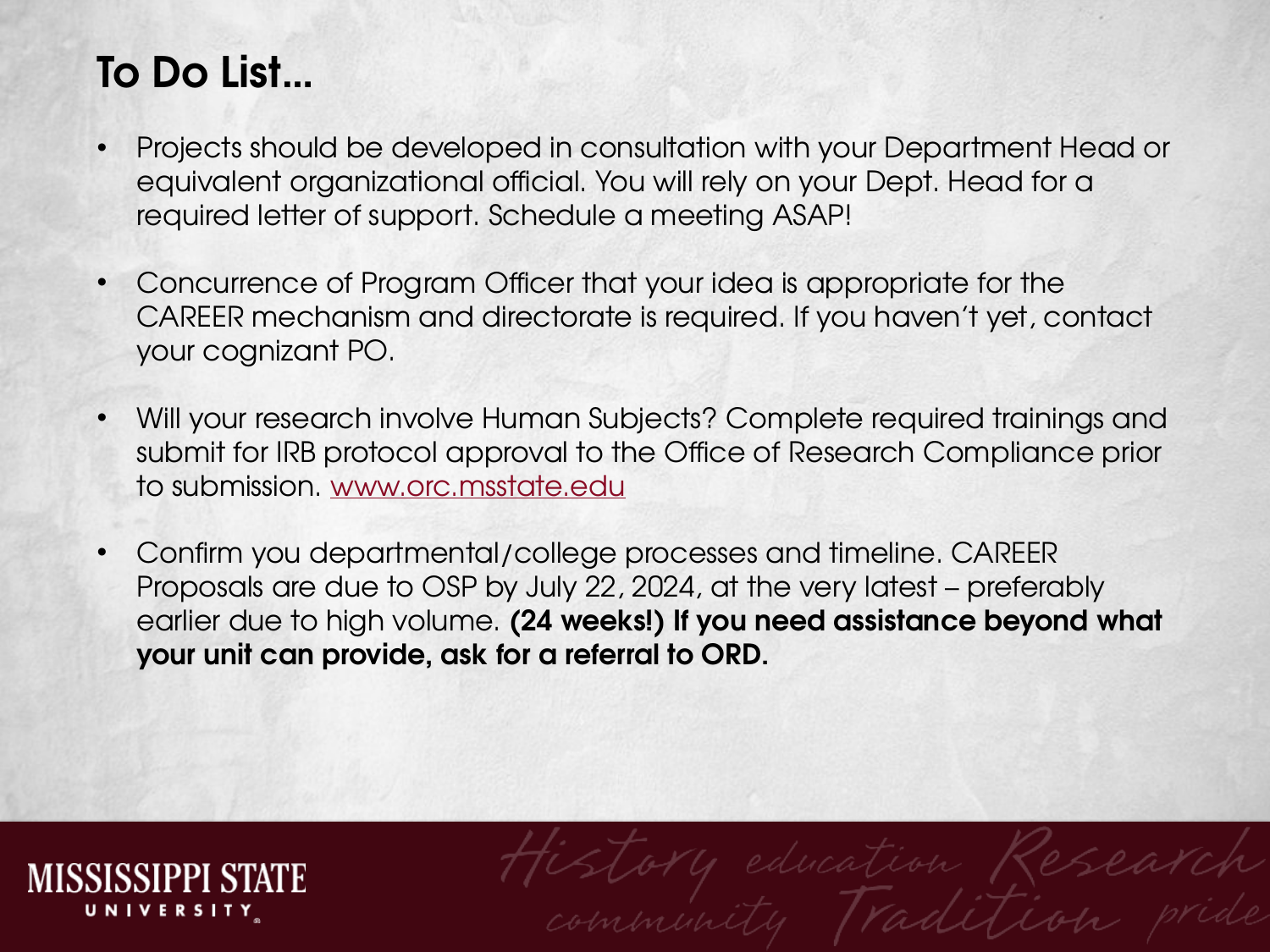

To Do List…

Projects should be developed in consultation with your Department Head or equivalent organizational official. You will rely on your Dept. Head for a required letter of support. Schedule a meeting ASAP!

Concurrence of Program Officer that your idea is appropriate for the CAREER mechanism and directorate is required. If you haven’t yet, contact your cognizant PO.

Will your research involve Human Subjects? Complete required trainings and submit for IRB protocol approval to the Office of Research Compliance prior to submission. www.orc.msstate.edu

Confirm you departmental/college processes and timeline. CAREER Proposals are due to OSP by July 22, 2024, at the very latest – preferably earlier due to high volume. (24 weeks!) If you need assistance beyond what your unit can provide, ask for a referral to ORD.